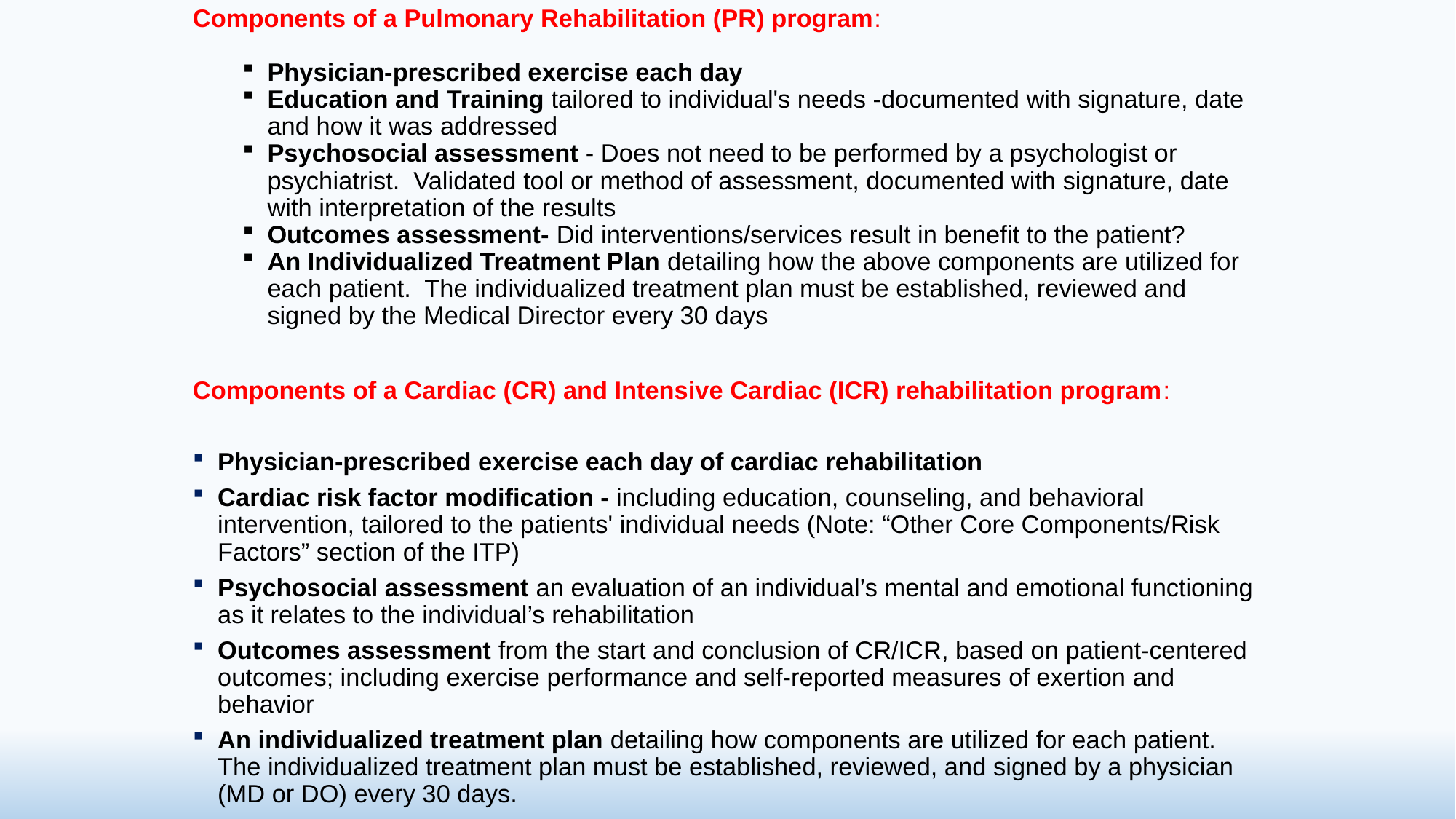

Components of a Pulmonary Rehabilitation (PR) program:

Physician-prescribed exercise each day
Education and Training tailored to individual's needs -documented with signature, date and how it was addressed
Psychosocial assessment - Does not need to be performed by a psychologist or psychiatrist.  Validated tool or method of assessment, documented with signature, date with interpretation of the results
Outcomes assessment- Did interventions/services result in benefit to the patient?
An Individualized Treatment Plan detailing how the above components are utilized for each patient.  The individualized treatment plan must be established, reviewed and signed by the Medical Director every 30 days

Components of a Cardiac (CR) and Intensive Cardiac (ICR) rehabilitation program:

Physician-prescribed exercise each day of cardiac rehabilitation
Cardiac risk factor modification - including education, counseling, and behavioral intervention, tailored to the patients' individual needs (Note: “Other Core Components/Risk Factors” section of the ITP)
Psychosocial assessment an evaluation of an individual’s mental and emotional functioning as it relates to the individual’s rehabilitation
Outcomes assessment from the start and conclusion of CR/ICR, based on patient-centered outcomes; including exercise performance and self-reported measures of exertion and behavior
An individualized treatment plan detailing how components are utilized for each patient. The individualized treatment plan must be established, reviewed, and signed by a physician (MD or DO) every 30 days.